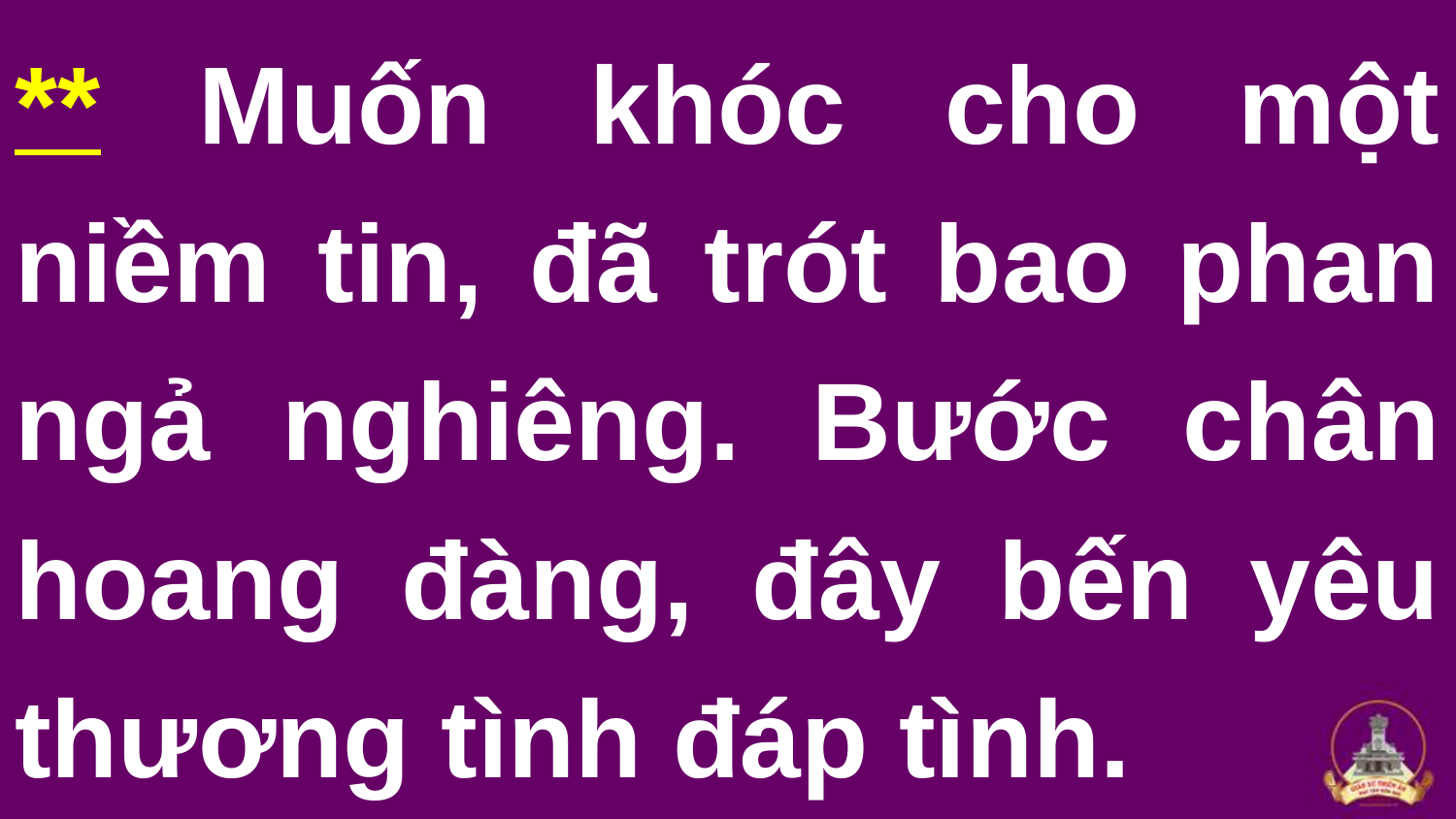

** Muốn khóc cho một niềm tin, đã trót bao phan ngả nghiêng. Bước chân hoang đàng, đây bến yêu thương tình đáp tình.